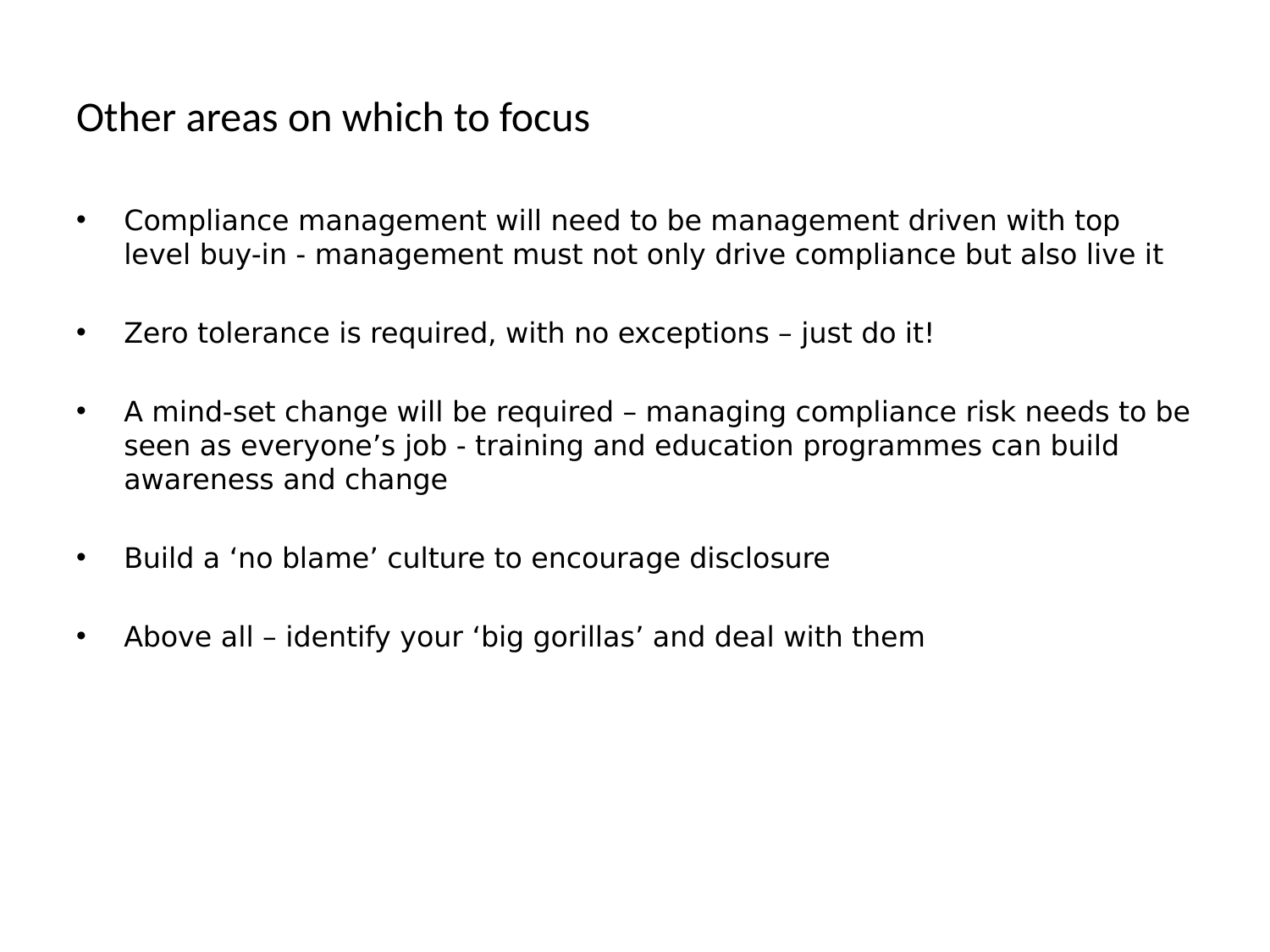

Other areas on which to focus
Compliance management will need to be management driven with top level buy-in - management must not only drive compliance but also live it

Zero tolerance is required, with no exceptions – just do it!

A mind-set change will be required – managing compliance risk needs to be seen as everyone’s job - training and education programmes can build awareness and change

Build a ‘no blame’ culture to encourage disclosure

Above all – identify your ‘big gorillas’ and deal with them